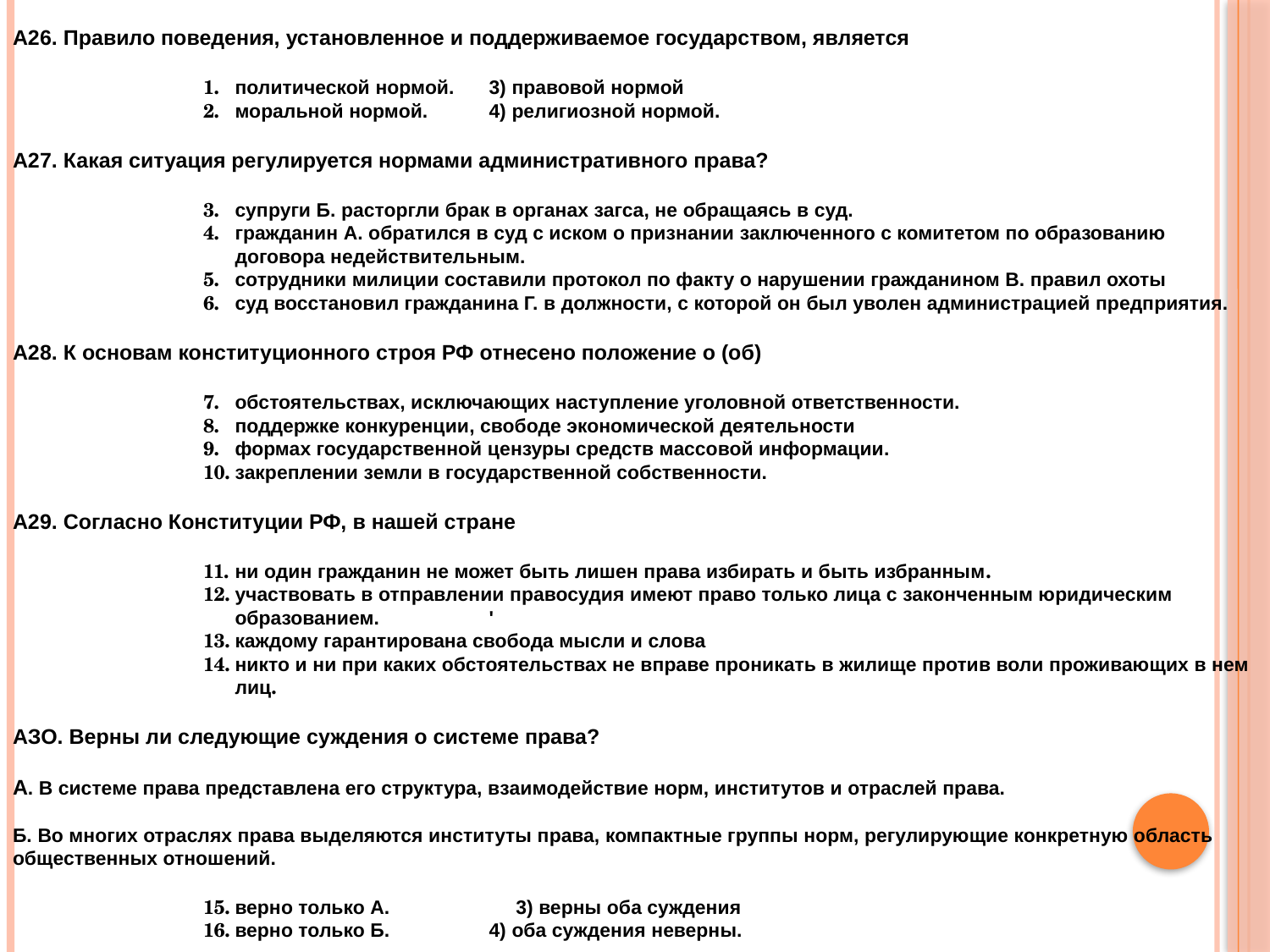

А26. Правило поведения, установленное и поддерживаемое государством, является

политической нормой.	3) правовой нормой
моральной нормой.	4) религиозной нормой.

А27. Какая ситуация регулируется нормами административного права?

супруги Б. расторгли брак в органах загса, не обращаясь в суд.
гражданин А. обратился в суд с иском о признании заключенного с комитетом по образованию договора недействительным.
сотрудники милиции составили протокол по факту о нарушении гражданином В. правил охоты
суд восстановил гражданина Г. в должности, с которой он был уволен администрацией предприятия.

А28. К основам конституционного строя РФ отнесено положение о (об)

обстоятельствах, исключающих наступление уголовной ответственности.
поддержке конкуренции, свободе экономической деятельности
формах государственной цензуры средств массовой информации.
закреплении земли в государственной собственности.

А29. Согласно Конституции РФ, в нашей стране

ни один гражданин не может быть лишен права избирать и быть избранным.
участвовать в отправлении правосудия имеют право только лица с законченным юридическим образованием.	'
каждому гарантирована свобода мысли и слова
никто и ни при каких обстоятельствах не вправе проникать в жилище против воли проживающих в нем лиц.

АЗО. Верны ли следующие суждения о системе права?

А. В системе права представлена его структура, взаимодействие норм, институтов и отраслей права.

Б. Во многих отраслях права выделяются институты права, компактные группы норм, регулирующие конкретную область общественных отношений.

верно только А.                       3) верны оба суждения
верно только Б. 	4) оба суждения неверны.